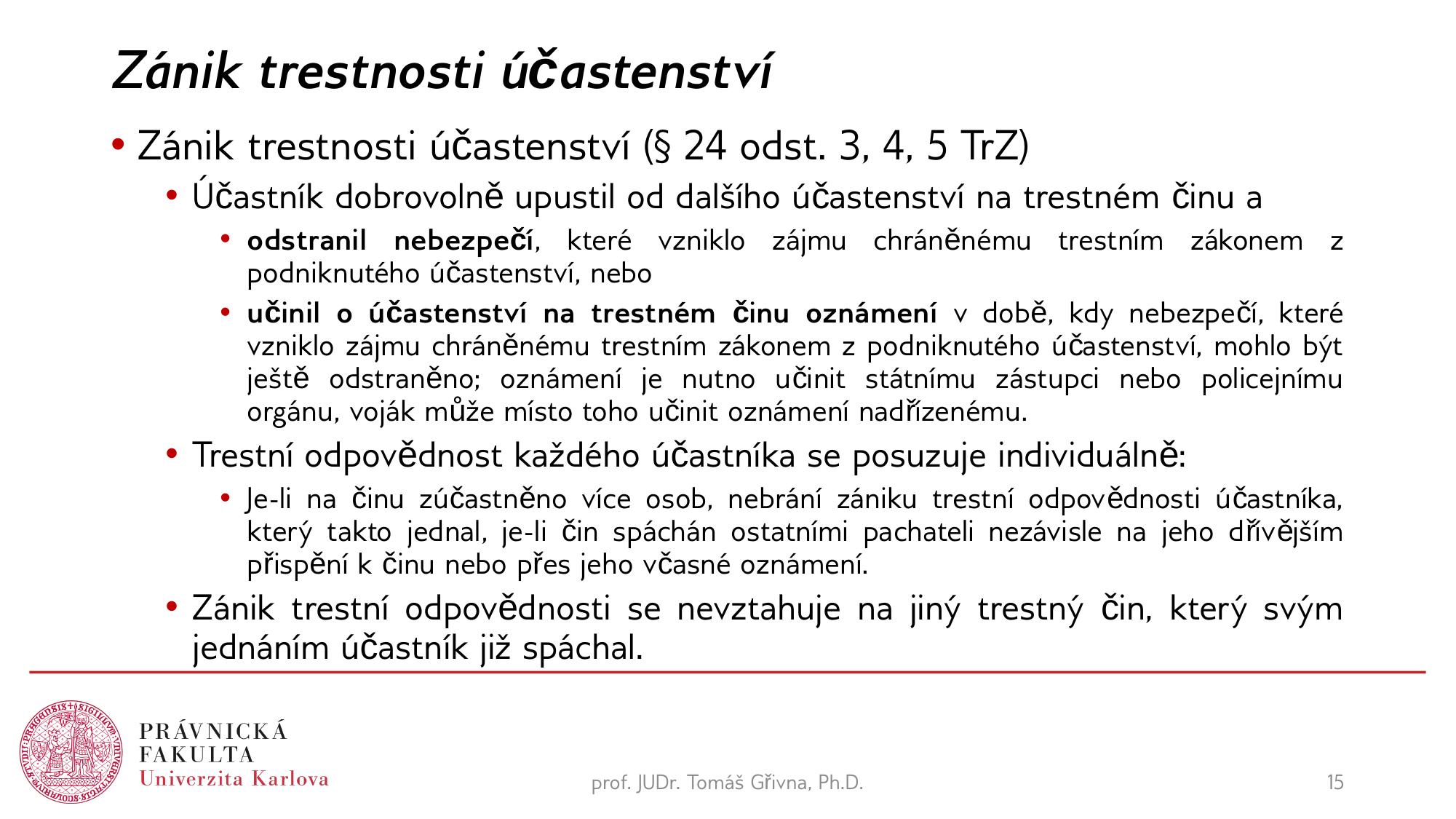

# Zánik trestnosti účastenství
Zánik trestnosti účastenství (§ 24 odst. 3, 4, 5 TrZ)
Účastník dobrovolně upustil od dalšího účastenství na trestném činu a
odstranil nebezpečí, které vzniklo zájmu chráněnému trestním zákonem z podniknutého účastenství, nebo
učinil o účastenství na trestném činu oznámení v době, kdy nebezpečí, které vzniklo zájmu chráněnému trestním zákonem z podniknutého účastenství, mohlo být ještě odstraněno; oznámení je nutno učinit státnímu zástupci nebo policejnímu orgánu, voják může místo toho učinit oznámení nadřízenému.
Trestní odpovědnost každého účastníka se posuzuje individuálně:
Je-li na činu zúčastněno více osob, nebrání zániku trestní odpovědnosti účastníka, který takto jednal, je-li čin spáchán ostatními pachateli nezávisle na jeho dřívějším přispění k činu nebo přes jeho včasné oznámení.
Zánik trestní odpovědnosti se nevztahuje na jiný trestný čin, který svým jednáním účastník již spáchal.

prof. JUDr. Tomáš Gřivna, Ph.D.
15